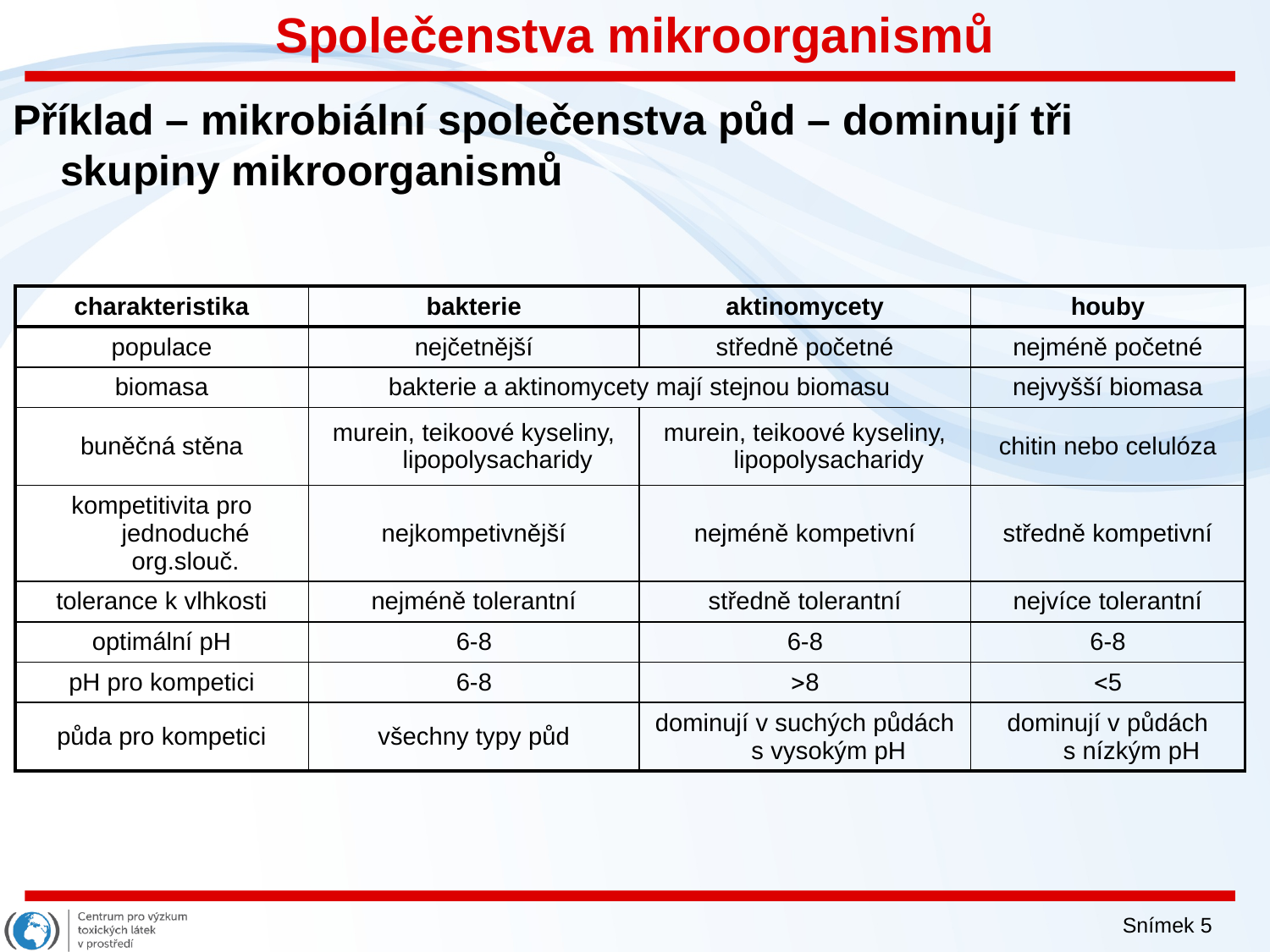

# Společenstva mikroorganismů
Příklad – mikrobiální společenstva půd – dominují tři skupiny mikroorganismů
| charakteristika | bakterie | aktinomycety | houby |
| --- | --- | --- | --- |
| populace | nejčetnější | středně početné | nejméně početné |
| biomasa | bakterie a aktinomycety mají stejnou biomasu |  | nejvyšší biomasa |
| buněčná stěna | murein, teikoové kyseliny, lipopolysacharidy | murein, teikoové kyseliny, lipopolysacharidy | chitin nebo celulóza |
| kompetitivita pro jednoduché org.slouč. | nejkompetivnější | nejméně kompetivní | středně kompetivní |
| tolerance k vlhkosti | nejméně tolerantní | středně tolerantní | nejvíce tolerantní |
| optimální pH | 6-8 | 6-8 | 6-8 |
| pH pro kompetici | 6-8 | >8 | <5 |
| půda pro kompetici | všechny typy půd | dominují v suchých půdách s vysokým pH | dominují v půdách s nízkým pH |
Snímek 5